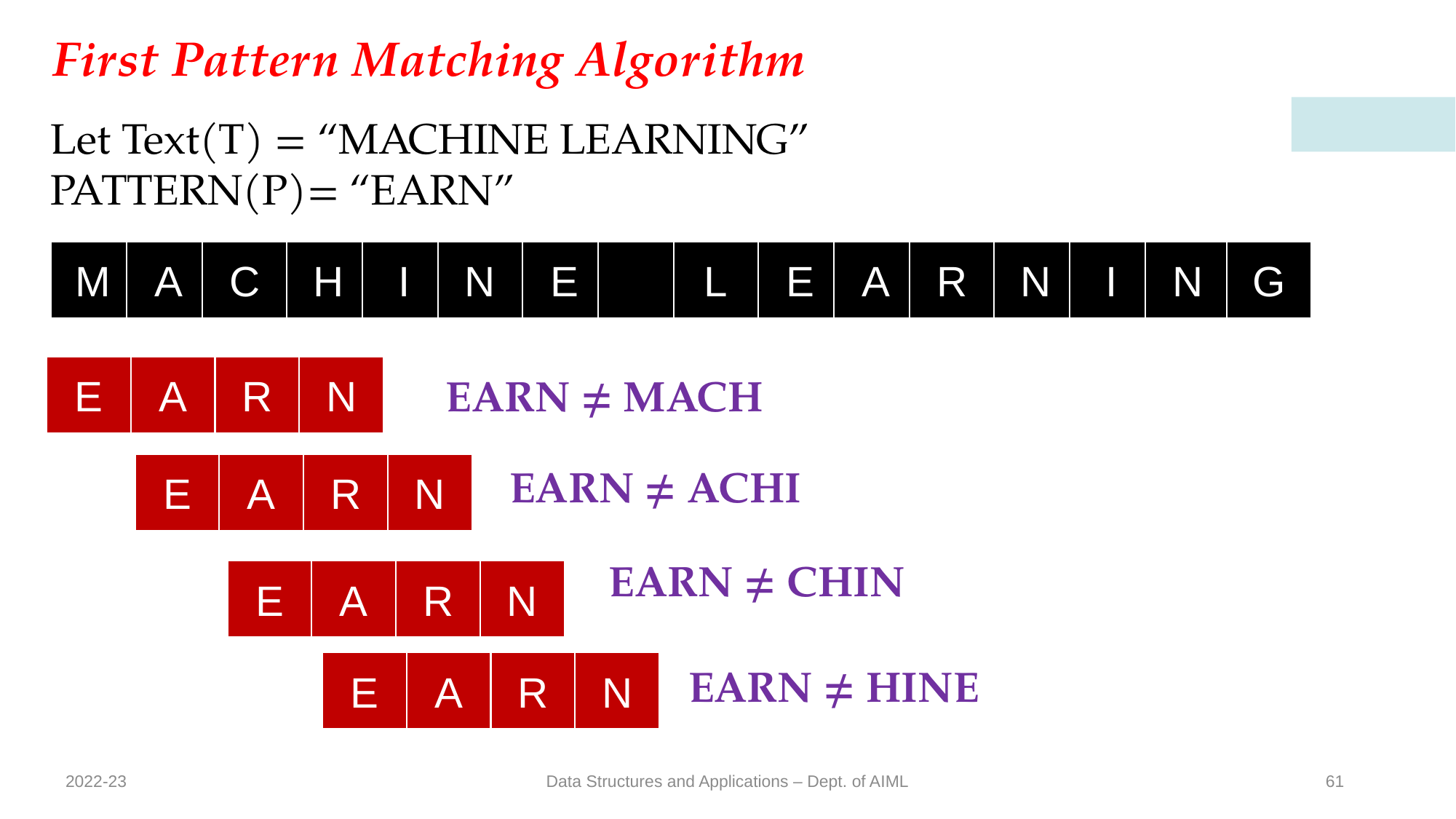

First Pattern Matching Algorithm
Let Text(T) = “MACHINE LEARNING”
PATTERN(P)= “EARN”
M
A
C
H
I
N
E

L
E
A
R
N
I
N
G
E
A
R
N
EARN ≠ MACH
E
A
R
N
EARN ≠ ACHI
EARN ≠ CHIN
E
A
R
N
E
A
R
N
EARN ≠ HINE
2022-23
Data Structures and Applications – Dept. of AIML
61